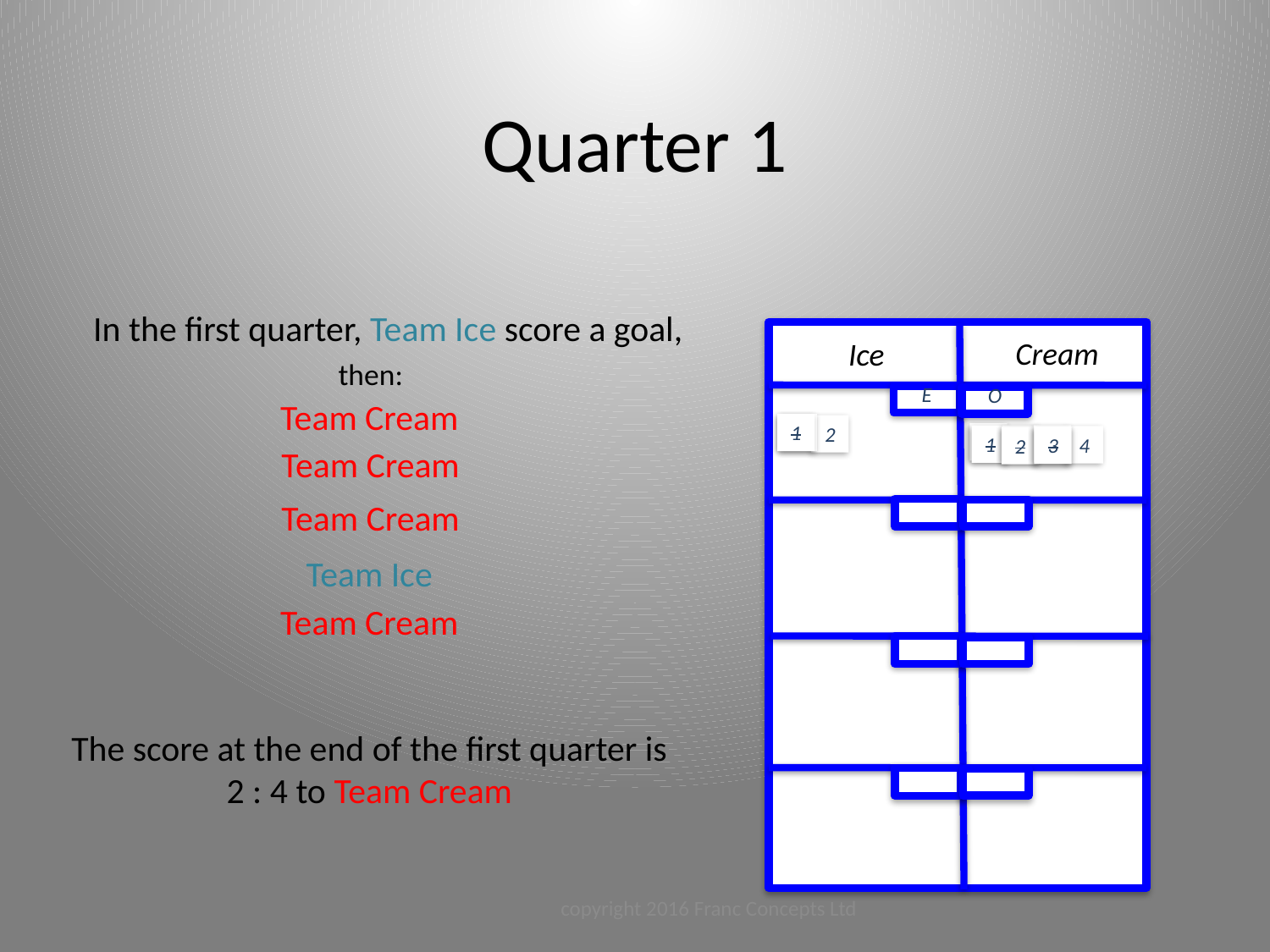

Quarter 1
In the first quarter, Team Ice score a goal,

Ice
Cream
then:
E
O
Team Cream
1
1
2
1
3
1
2
4
3
2
Team Cream
Team Cream

Team Ice
Team Cream

The score at the end of the first quarter is 2 : 4 to Team Cream

copyright 2016 Franc Concepts Ltd